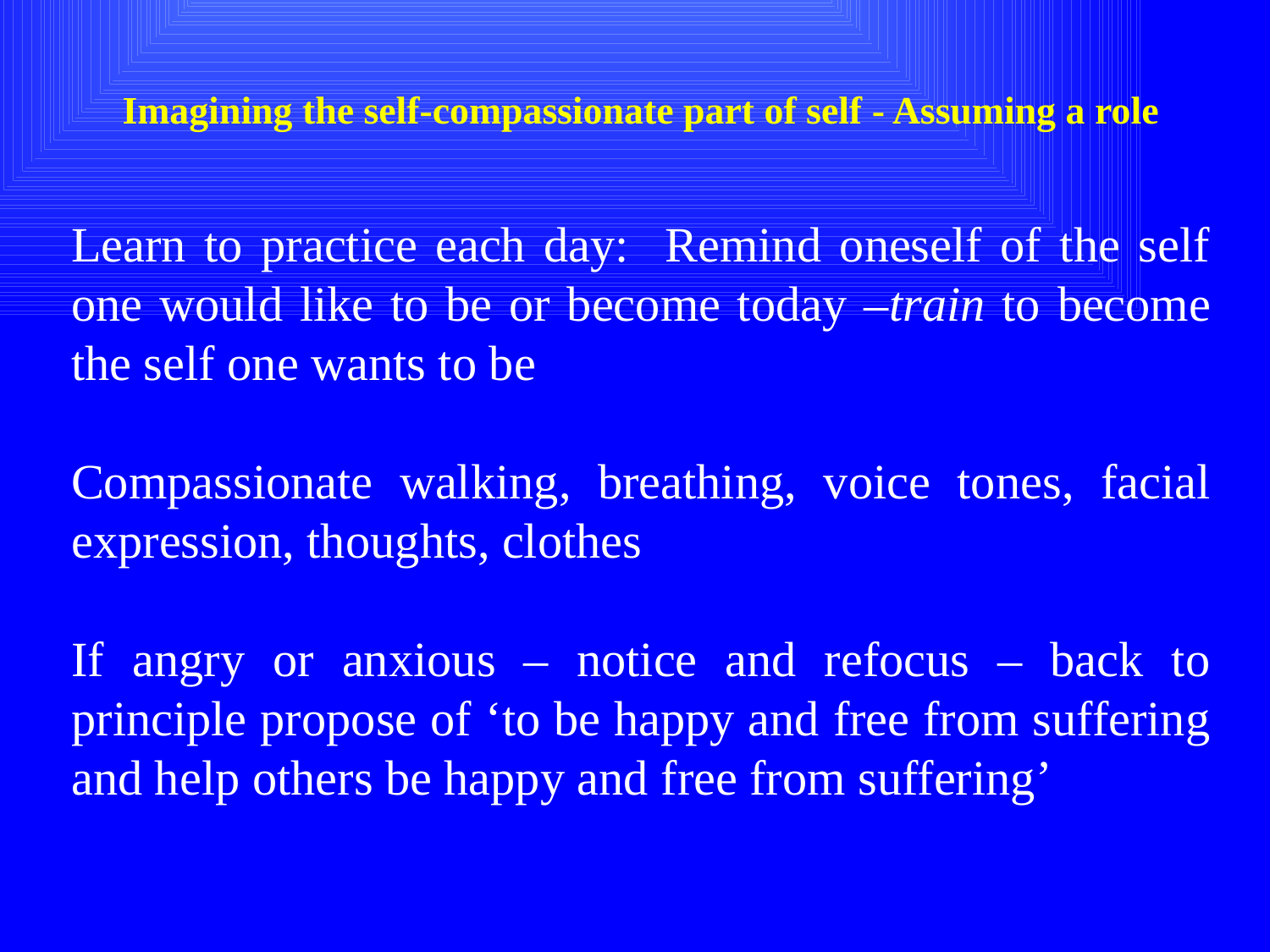

# Imagining the self-compassionate part of self - Assuming a role

Learn to practice each day:  Remind oneself of the self one would like to be or become today –train to become the self one wants to be

Compassionate walking, breathing, voice tones, facial expression, thoughts, clothes

If angry or anxious – notice and refocus – back to principle propose of ‘to be happy and free from suffering and help others be happy and free from suffering’